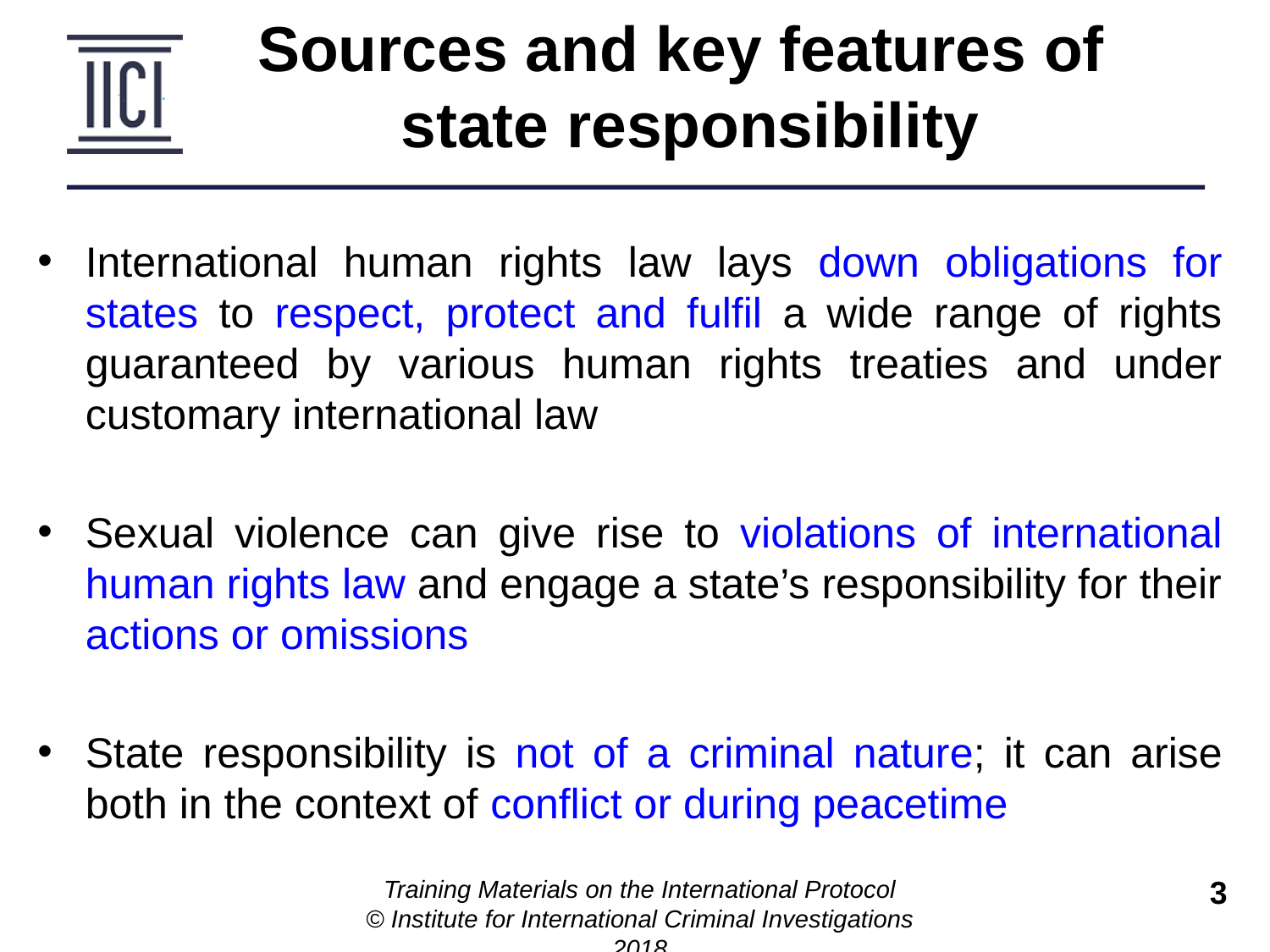

Sources and key features of
state responsibility

International human rights law lays down obligations for states to respect, protect and fulfil a wide range of rights guaranteed by various human rights treaties and under customary international law

Sexual violence can give rise to violations of international human rights law and engage a state’s responsibility for their actions or omissions

State responsibility is not of a criminal nature; it can arise both in the context of conflict or during peacetime

3
Training Materials on the International Protocol
© Institute for International Criminal Investigations 2018